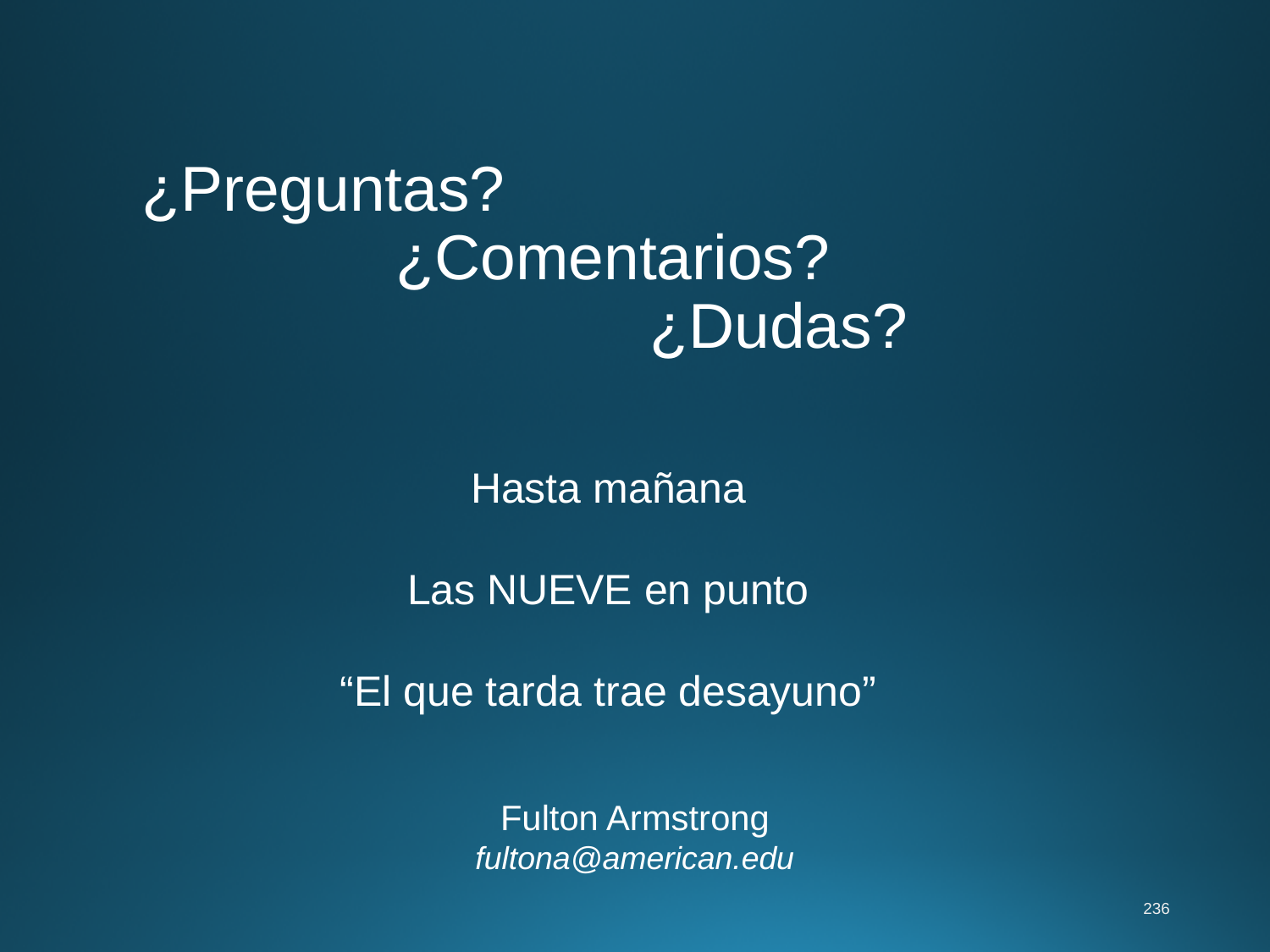

# ¿Preguntas? ¿Comentarios? ¿Dudas?
Hasta mañana
Las NUEVE en punto
“El que tarda trae desayuno”
Fulton Armstrong
fultona@american.edu
236